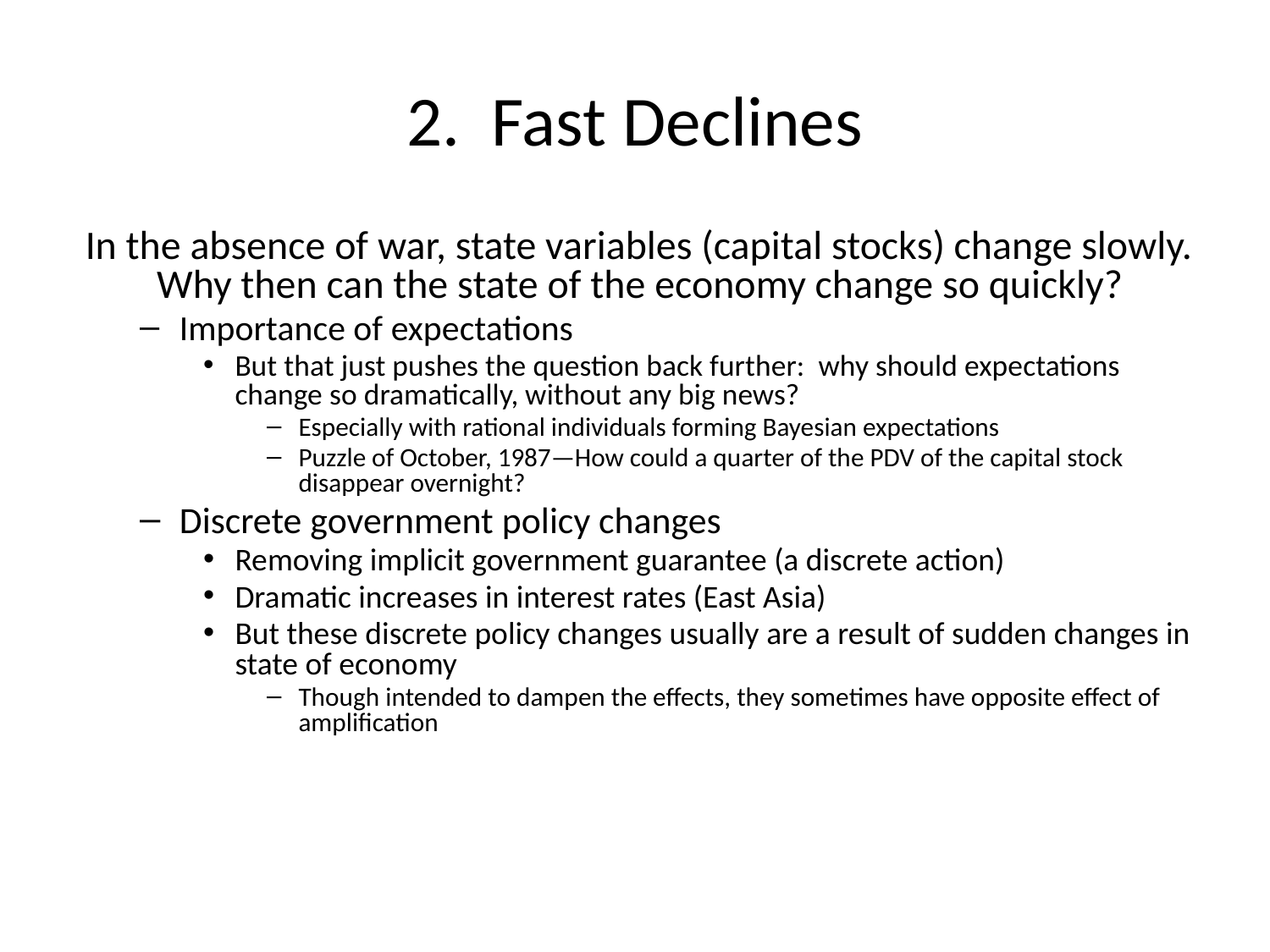

# 2.  Fast Declines
 In the absence of war, state variables (capital stocks) change slowly.  Why then can the state of the economy change so quickly?
Importance of expectations
But that just pushes the question back further:  why should expectations change so dramatically, without any big news?
Especially with rational individuals forming Bayesian expectations
Puzzle of October, 1987—How could a quarter of the PDV of the capital stock disappear overnight?
Discrete government policy changes
Removing implicit government guarantee (a discrete action)
Dramatic increases in interest rates (East Asia)
But these discrete policy changes usually are a result of sudden changes in state of economy
Though intended to dampen the effects, they sometimes have opposite effect of amplification